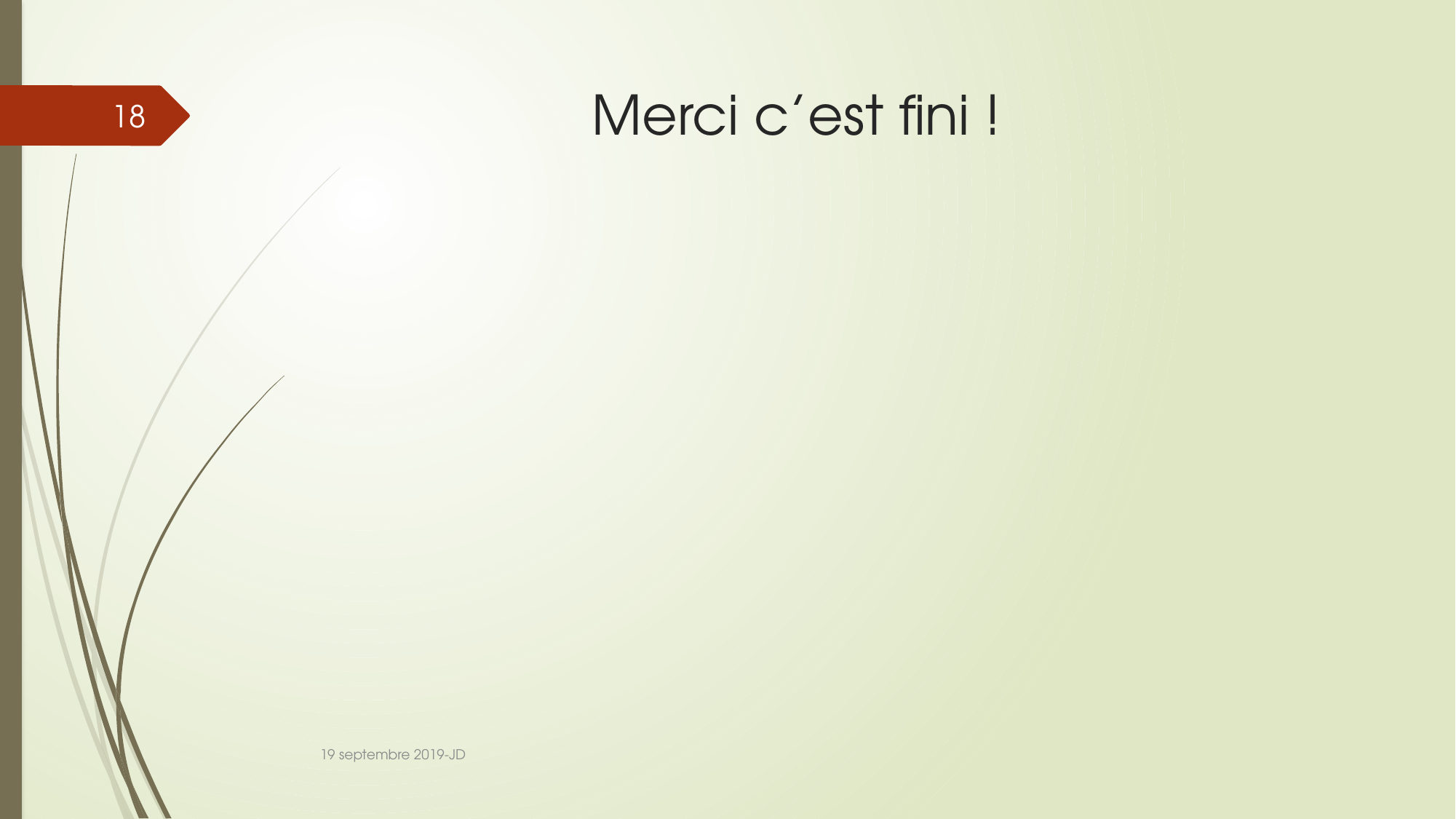

# Merci c’est fini !
18

19 septembre 2019-JD